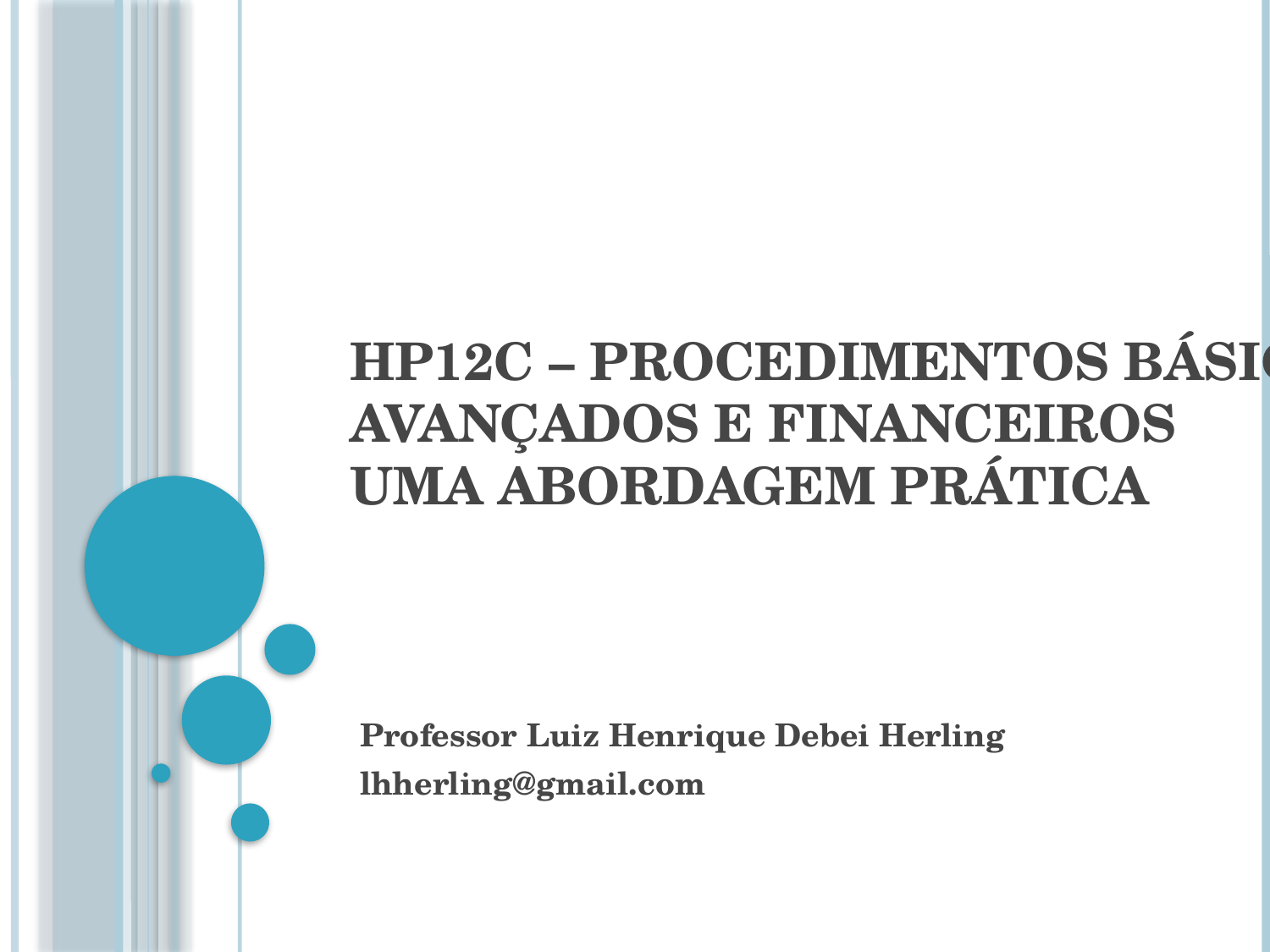

# HP12C – Procedimentos Básicos, Avançados e Financeiros Uma Abordagem Prática
Professor Luiz Henrique Debei Herling
lhherling@gmail.com